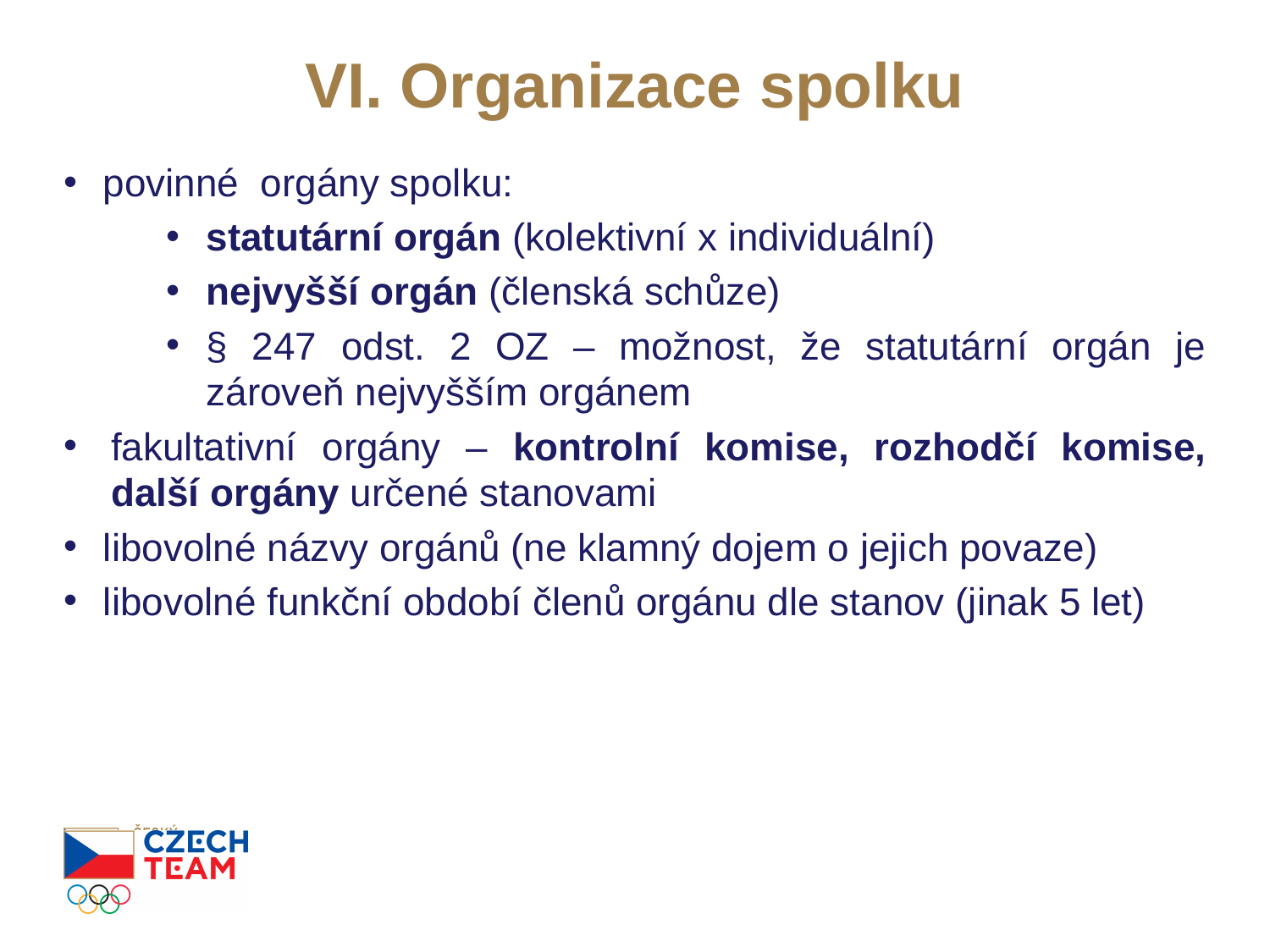

# VI. Organizace spolku
povinné  orgány spolku:
statutární orgán (kolektivní x individuální)
nejvyšší orgán (členská schůze)
§ 247 odst. 2 OZ – možnost, že statutární orgán je zároveň nejvyšším orgánem
fakultativní orgány – kontrolní komise, rozhodčí komise, další orgány určené stanovami
libovolné názvy orgánů (ne klamný dojem o jejich povaze)
libovolné funkční období členů orgánu dle stanov (jinak 5 let)